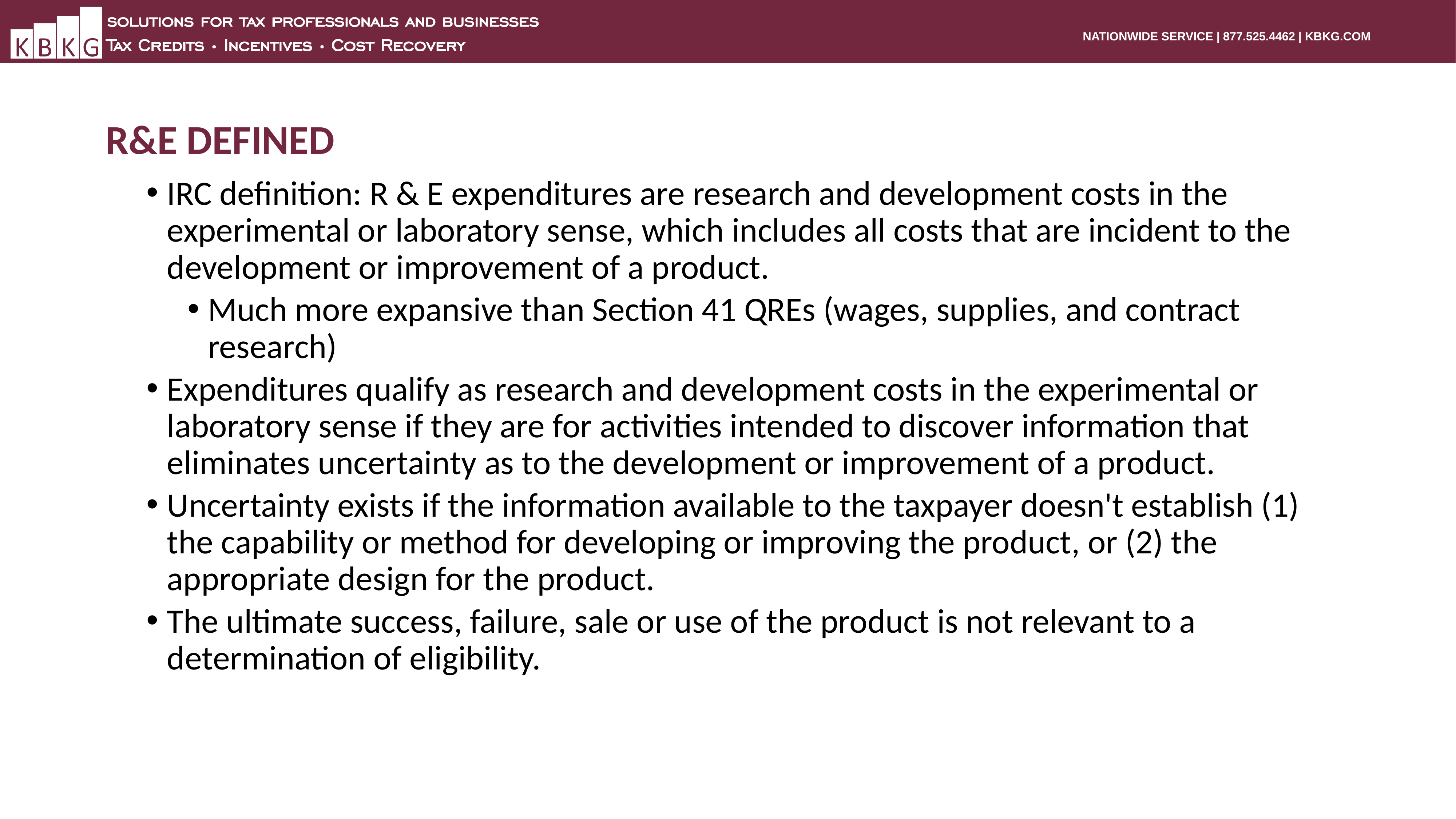

# R&E Defined
IRC definition: R & E expenditures are research and development costs in the experimental or laboratory sense, which includes all costs that are incident to the development or improvement of a product.
Much more expansive than Section 41 QREs (wages, supplies, and contract research)
Expenditures qualify as research and development costs in the experimental or laboratory sense if they are for activities intended to discover information that eliminates uncertainty as to the development or improvement of a product.
Uncertainty exists if the information available to the taxpayer doesn't establish (1) the capability or method for developing or improving the product, or (2) the appropriate design for the product.
The ultimate success, failure, sale or use of the product is not relevant to a determination of eligibility.